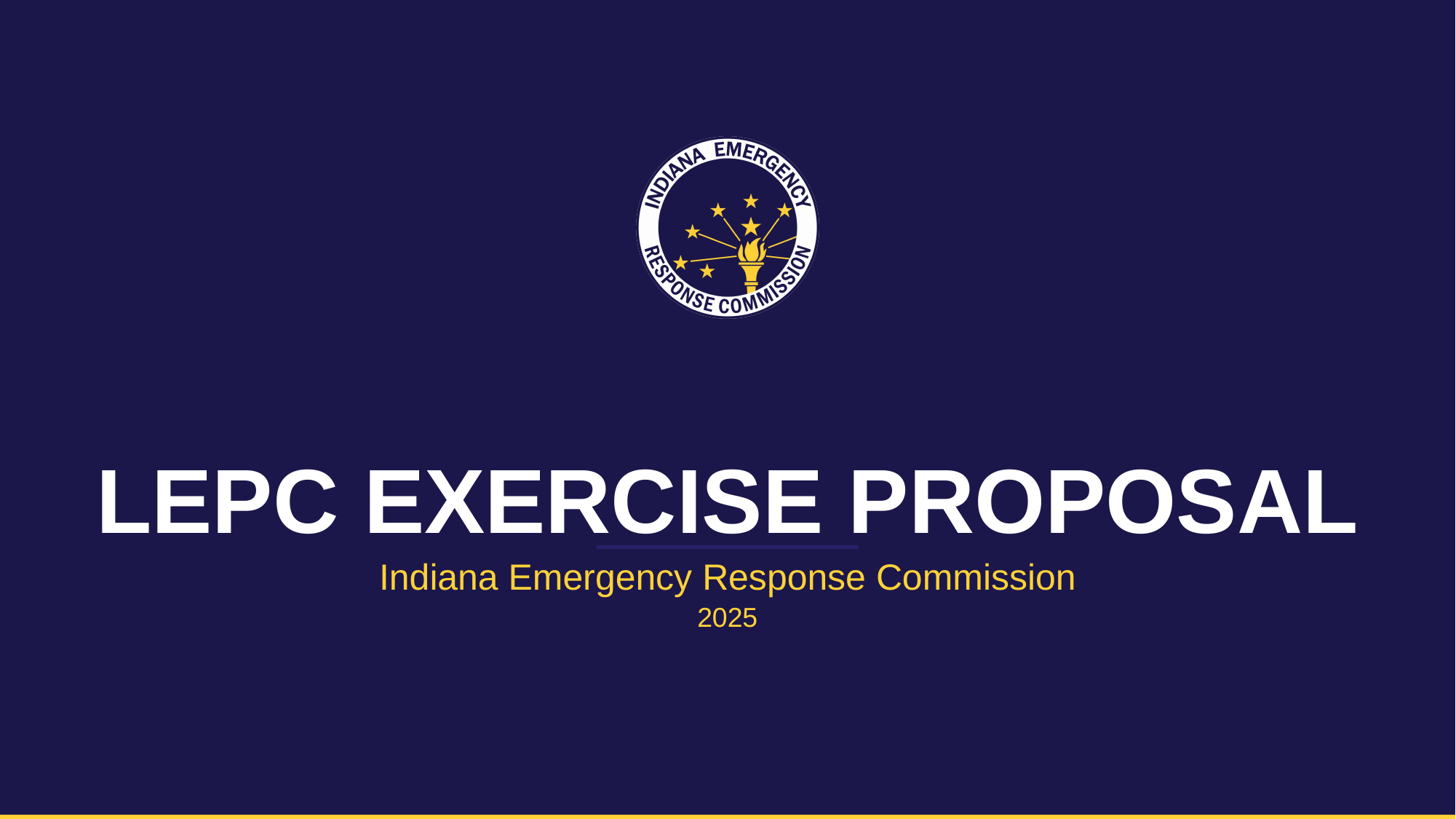

# LEPC EXERCISE PROPOSAL
Indiana Emergency Response Commission
2025